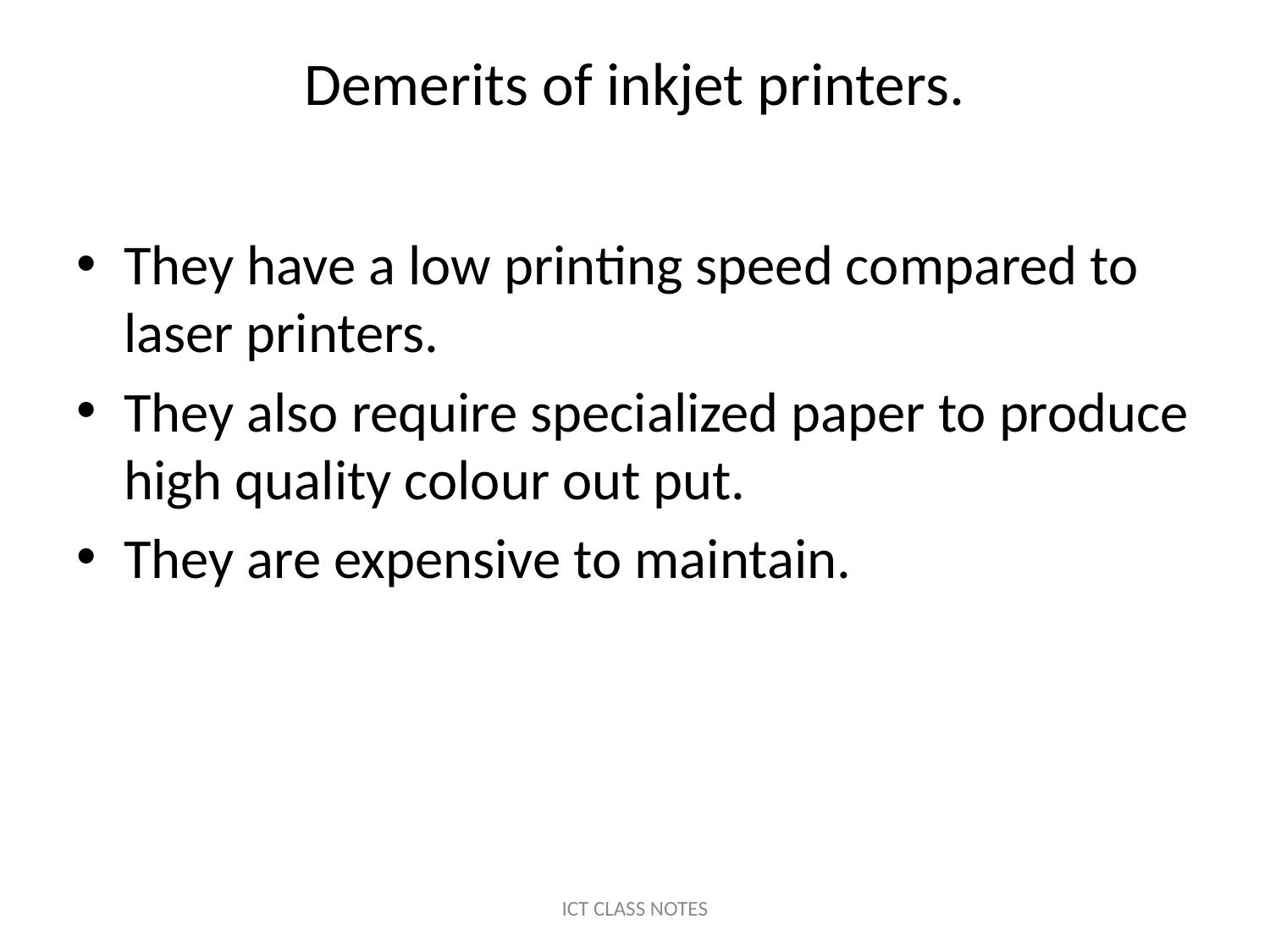

# Demerits of inkjet printers.
They have a low printing speed compared to laser printers.
They also require specialized paper to produce high quality colour out put.
They are expensive to maintain.

ICT CLASS NOTES